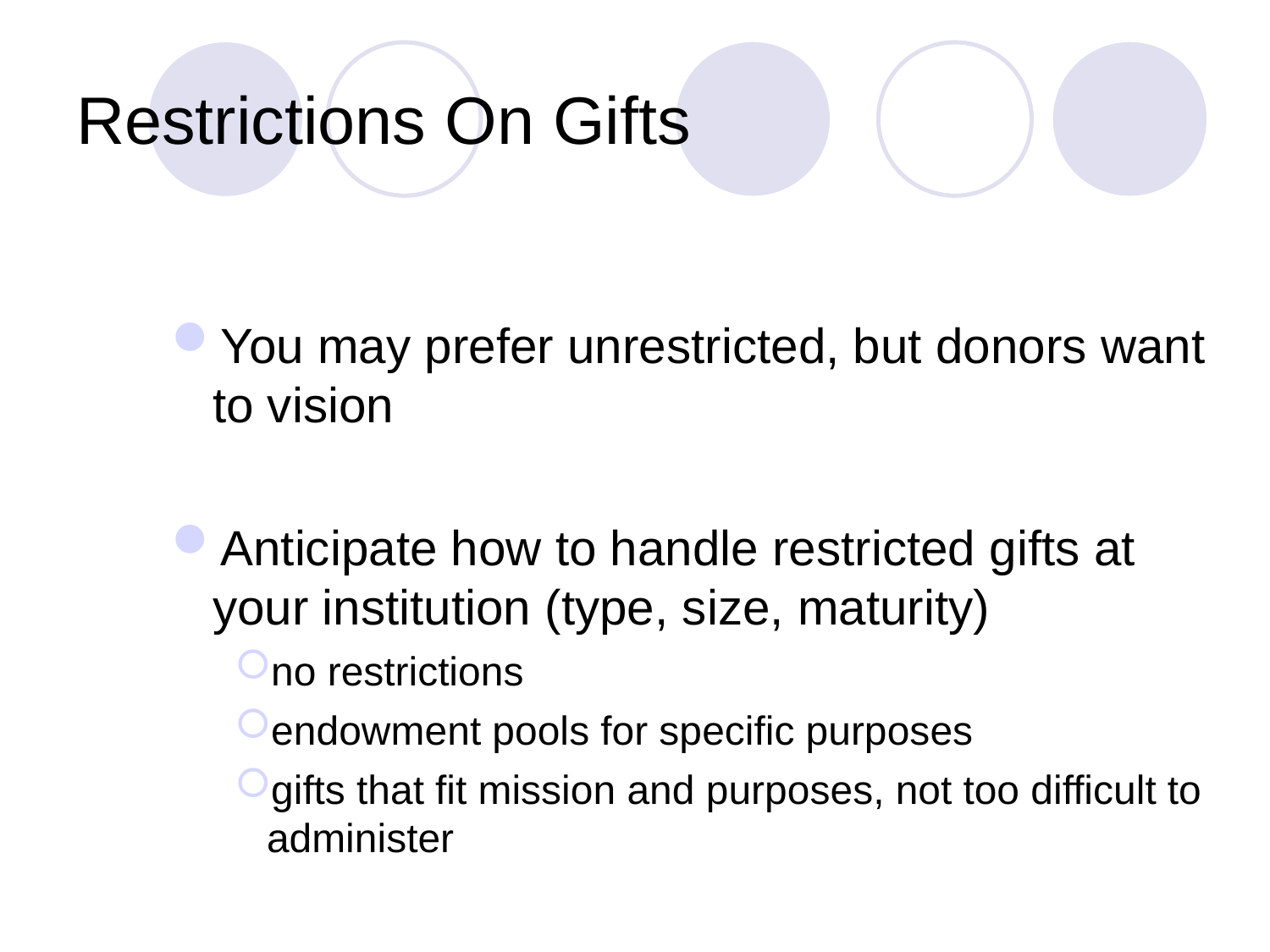

# Restrictions On Gifts

You may prefer unrestricted, but donors want to vision

Anticipate how to handle restricted gifts at your institution (type, size, maturity)
no restrictions
endowment pools for specific purposes
gifts that fit mission and purposes, not too difficult to administer